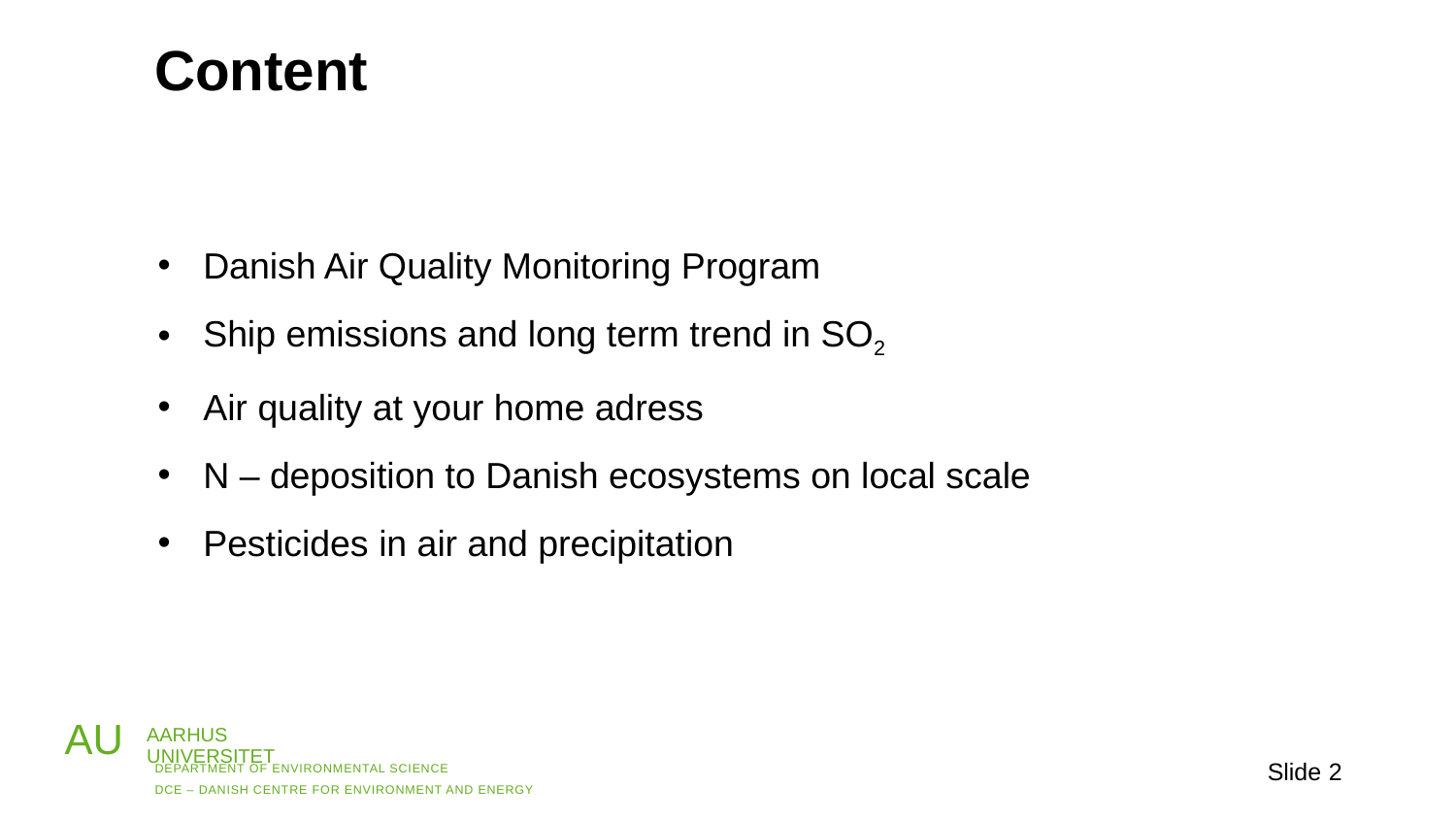

# Content
Danish Air Quality Monitoring Program
Ship emissions and long term trend in SO2
Air quality at your home adress
N – deposition to Danish ecosystems on local scale
Pesticides in air and precipitation